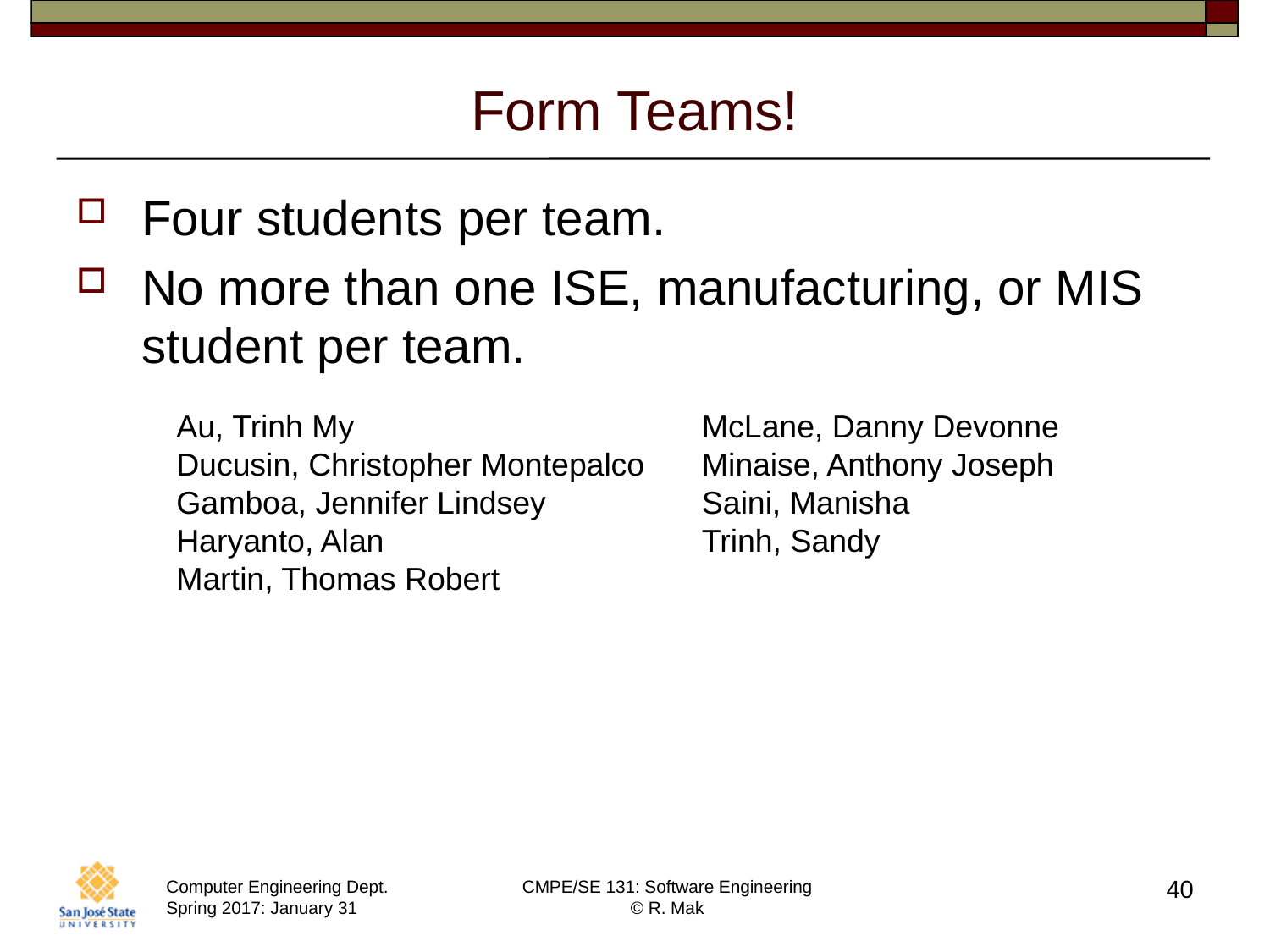

# Form Teams!
Four students per team.
No more than one ISE, manufacturing, or MIS student per team.
Au, Trinh My
Ducusin, Christopher Montepalco
Gamboa, Jennifer Lindsey
Haryanto, Alan
Martin, Thomas Robert
McLane, Danny Devonne
Minaise, Anthony Joseph
Saini, Manisha
Trinh, Sandy
40